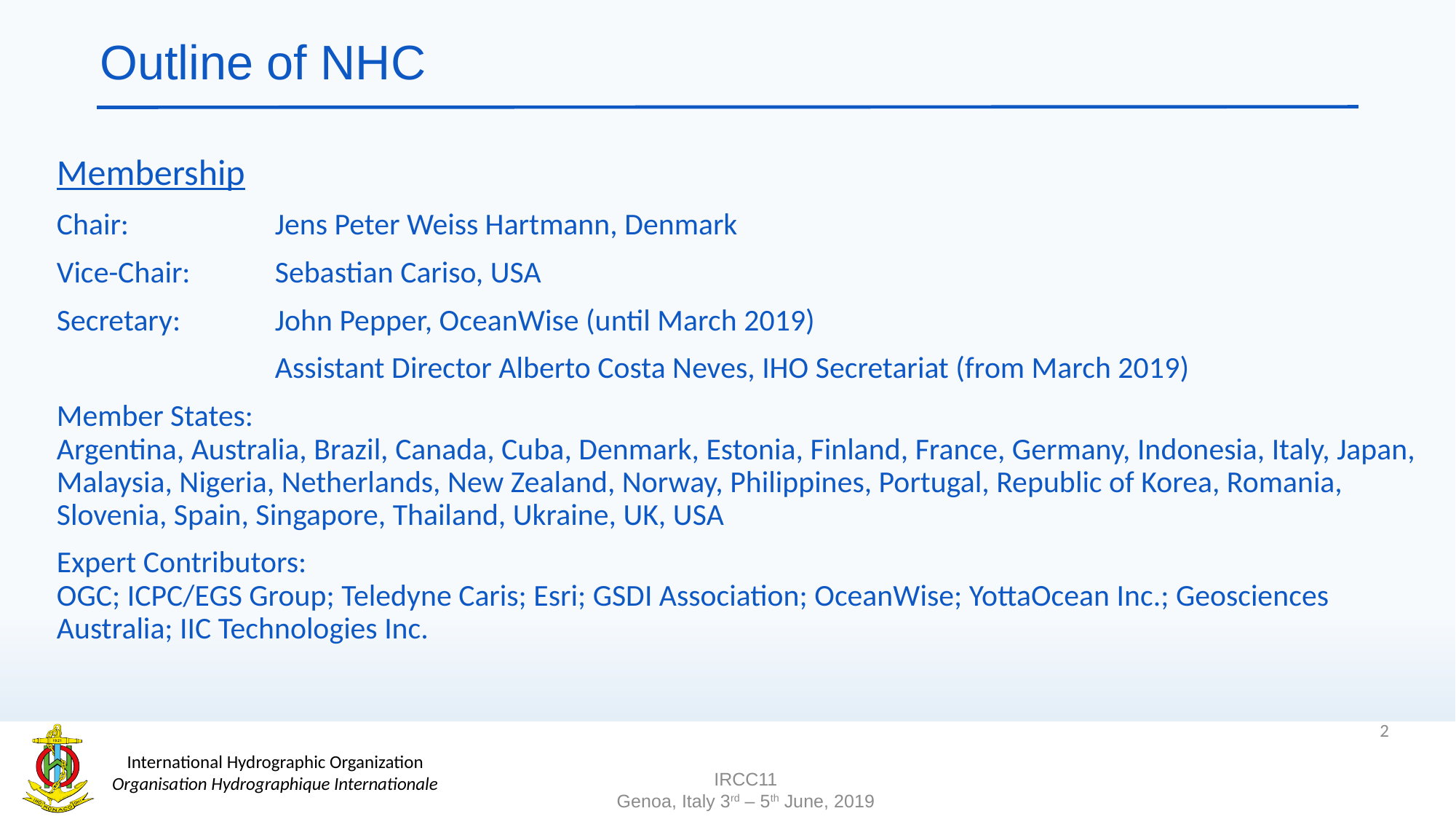

# Outline of NHC
Membership
Chair: 		Jens Peter Weiss Hartmann, Denmark
Vice-Chair:	Sebastian Cariso, USA
Secretary:	John Pepper, OceanWise (until March 2019)
		Assistant Director Alberto Costa Neves, IHO Secretariat (from March 2019)
Member States:
Argentina, Australia, Brazil, Canada, Cuba, Denmark, Estonia, Finland, France, Germany, Indonesia, Italy, Japan, Malaysia, Nigeria, Netherlands, New Zealand, Norway, Philippines, Portugal, Republic of Korea, Romania, Slovenia, Spain, Singapore, Thailand, Ukraine, UK, USA
Expert Contributors:
OGC; ICPC/EGS Group; Teledyne Caris; Esri; GSDI Association; OceanWise; YottaOcean Inc.; Geosciences Australia; IIC Technologies Inc.
2